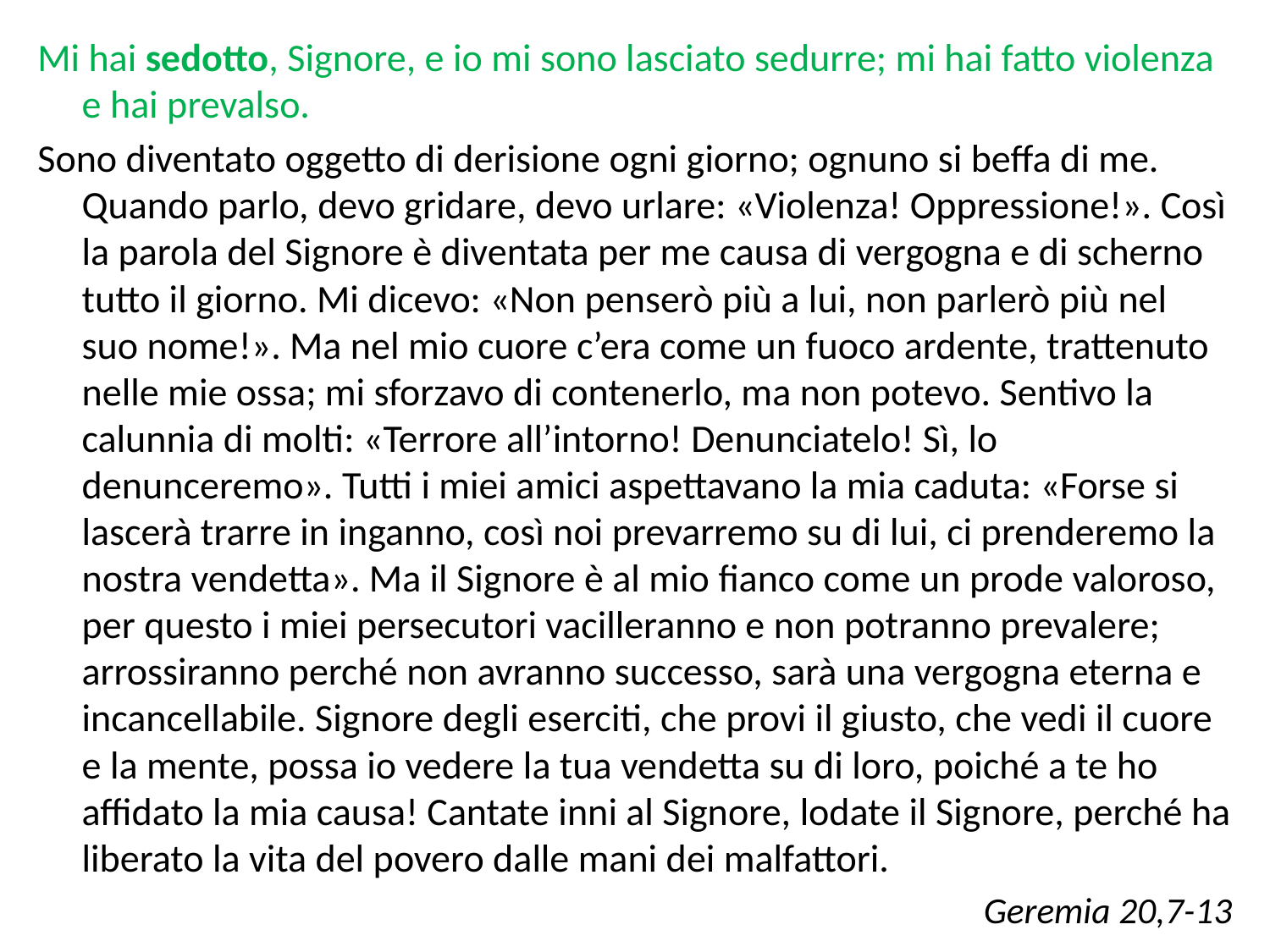

Mi hai sedotto, Signore, e io mi sono lasciato sedurre; mi hai fatto violenza e hai prevalso.
Sono diventato oggetto di derisione ogni giorno; ognuno si beffa di me. Quando parlo, devo gridare, devo urlare: «Violenza! Oppressione!». Così la parola del Signore è diventata per me causa di vergogna e di scherno tutto il giorno. Mi dicevo: «Non penserò più a lui, non parlerò più nel suo nome!». Ma nel mio cuore c’era come un fuoco ardente, trattenuto nelle mie ossa; mi sforzavo di contenerlo, ma non potevo. Sentivo la calunnia di molti: «Terrore all’intorno! Denunciatelo! Sì, lo denunceremo». Tutti i miei amici aspettavano la mia caduta: «Forse si lascerà trarre in inganno, così noi prevarremo su di lui, ci prenderemo la nostra vendetta». Ma il Signore è al mio fianco come un prode valoroso, per questo i miei persecutori vacilleranno e non potranno prevalere; arrossiranno perché non avranno successo, sarà una vergogna eterna e incancellabile. Signore degli eserciti, che provi il giusto, che vedi il cuore e la mente, possa io vedere la tua vendetta su di loro, poiché a te ho affidato la mia causa! Cantate inni al Signore, lodate il Signore, perché ha liberato la vita del povero dalle mani dei malfattori.
Geremia 20,7-13